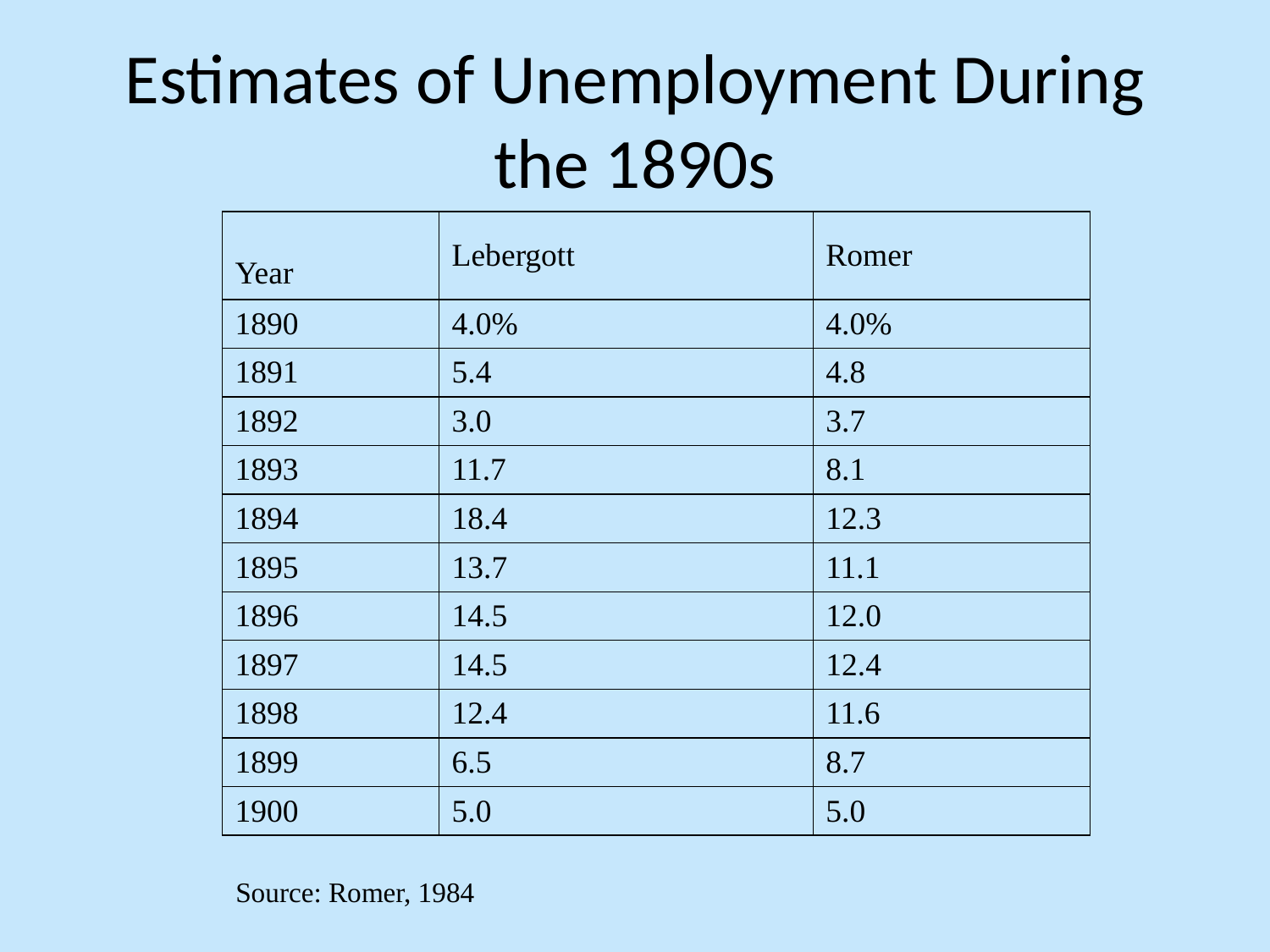

# Estimates of Unemployment During the 1890s
| Year | Lebergott | Romer |
| --- | --- | --- |
| 1890 | 4.0% | 4.0% |
| 1891 | 5.4 | 4.8 |
| 1892 | 3.0 | 3.7 |
| 1893 | 11.7 | 8.1 |
| 1894 | 18.4 | 12.3 |
| 1895 | 13.7 | 11.1 |
| 1896 | 14.5 | 12.0 |
| 1897 | 14.5 | 12.4 |
| 1898 | 12.4 | 11.6 |
| 1899 | 6.5 | 8.7 |
| 1900 | 5.0 | 5.0 |
Source: Romer, 1984